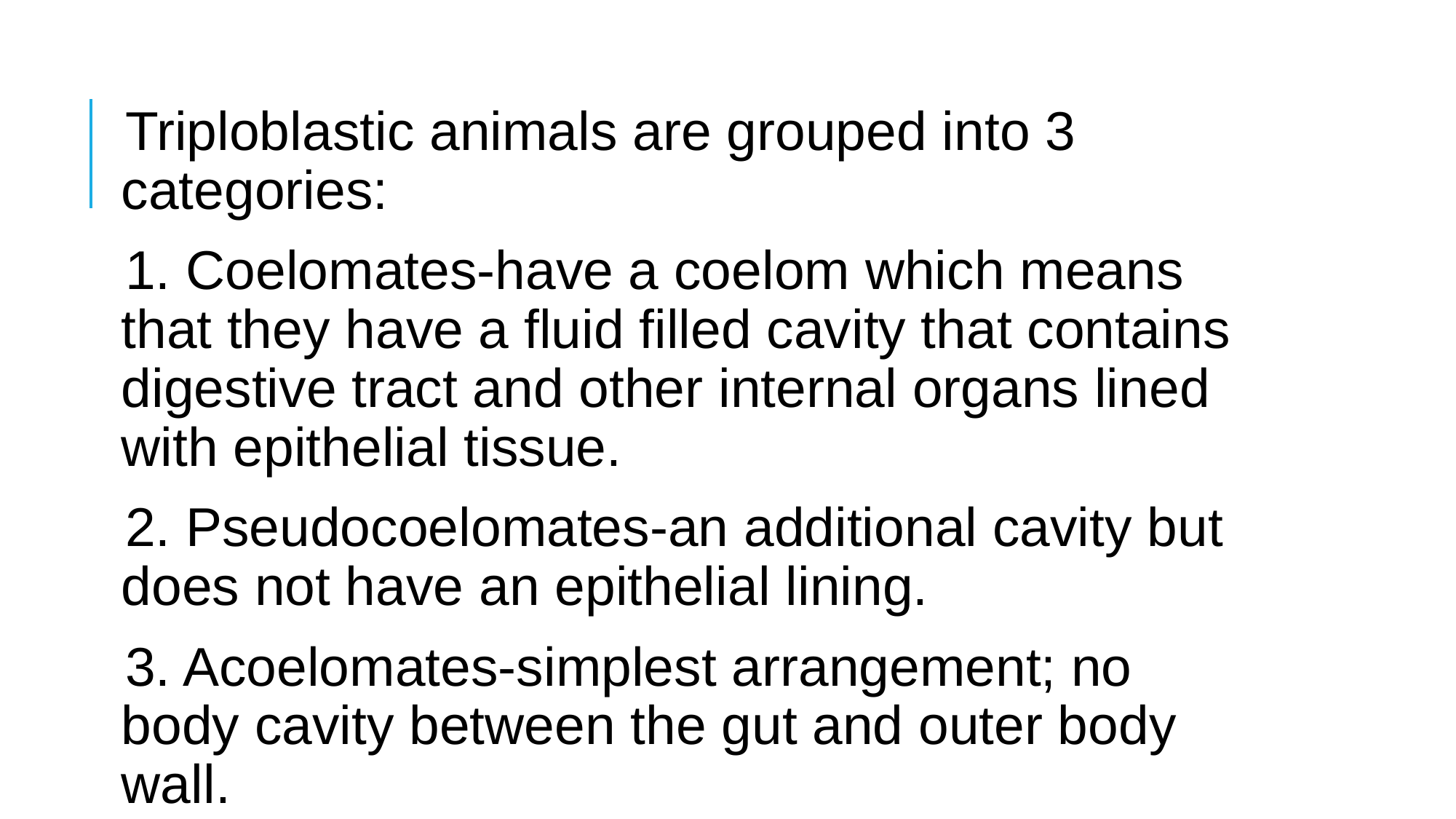

Triploblastic animals are grouped into 3 categories:
1. Coelomates-have a coelom which means that they have a fluid filled cavity that contains digestive tract and other internal organs lined with epithelial tissue.
2. Pseudocoelomates-an additional cavity but does not have an epithelial lining.
3. Acoelomates-simplest arrangement; no body cavity between the gut and outer body wall.